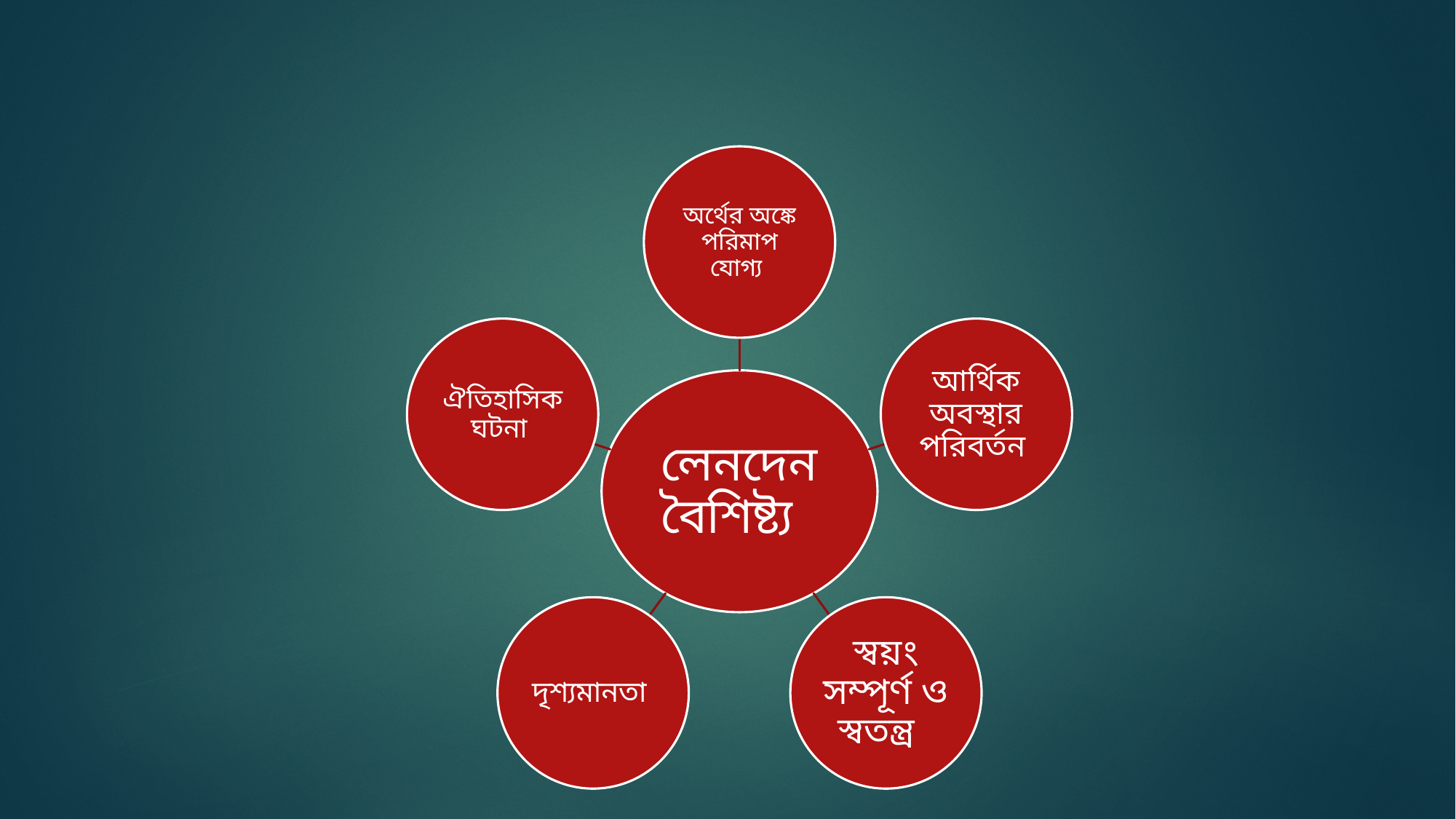

লেনদেন বৈশিষ্ট্য

অর্থের অঙ্কে পরিমাপ যোগ্য

আর্থিক অবস্থার পরিবর্তন

স্বয়ং সম্পূর্ণ ও স্বতন্ত্র

দৃশ্যমানতা

ঐতিহাসিক ঘটনা